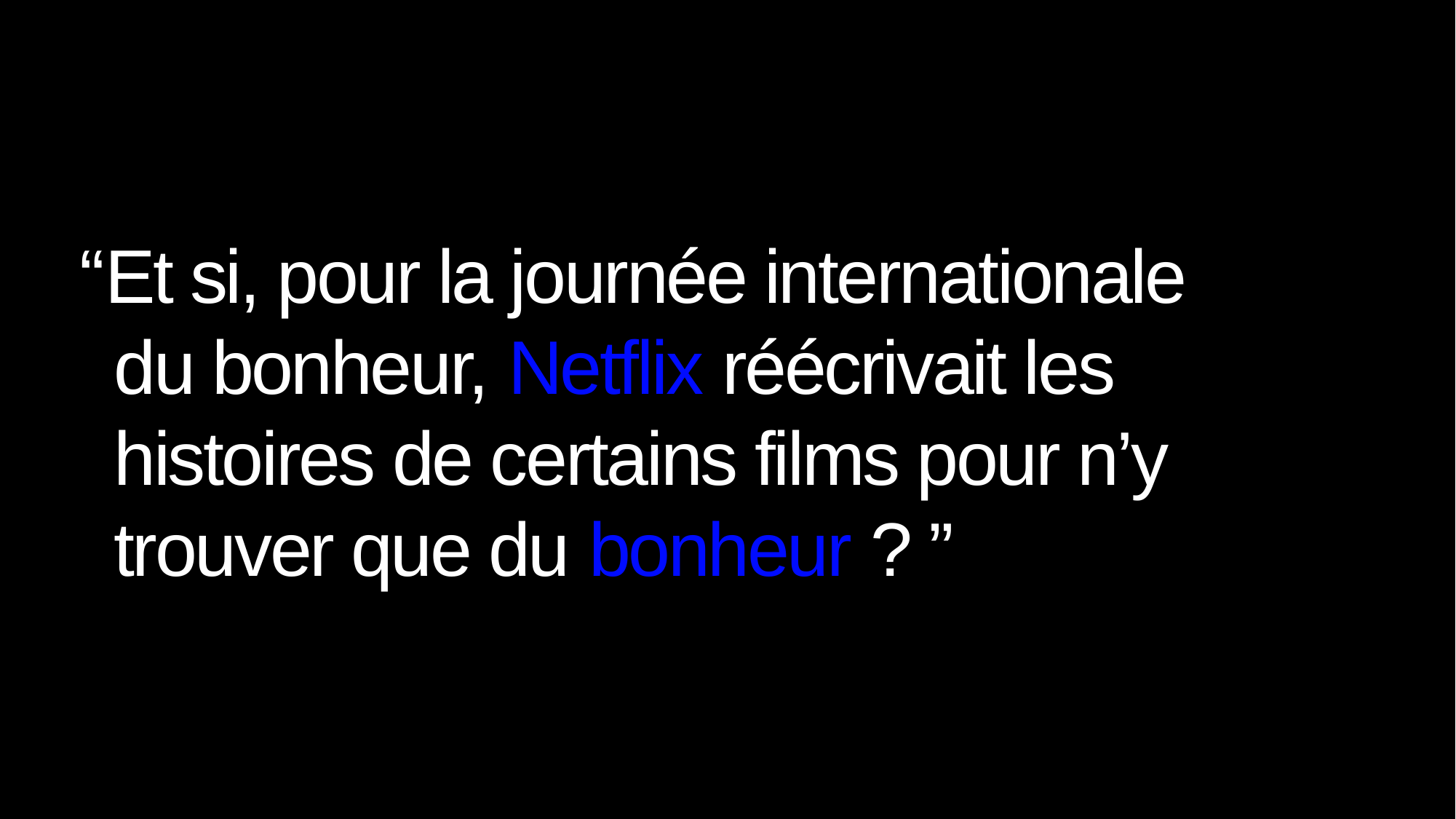

# “Et si, pour la journée internationale du bonheur, Netflix réécrivait les histoires de certains films pour n’y trouver que du bonheur ? ”